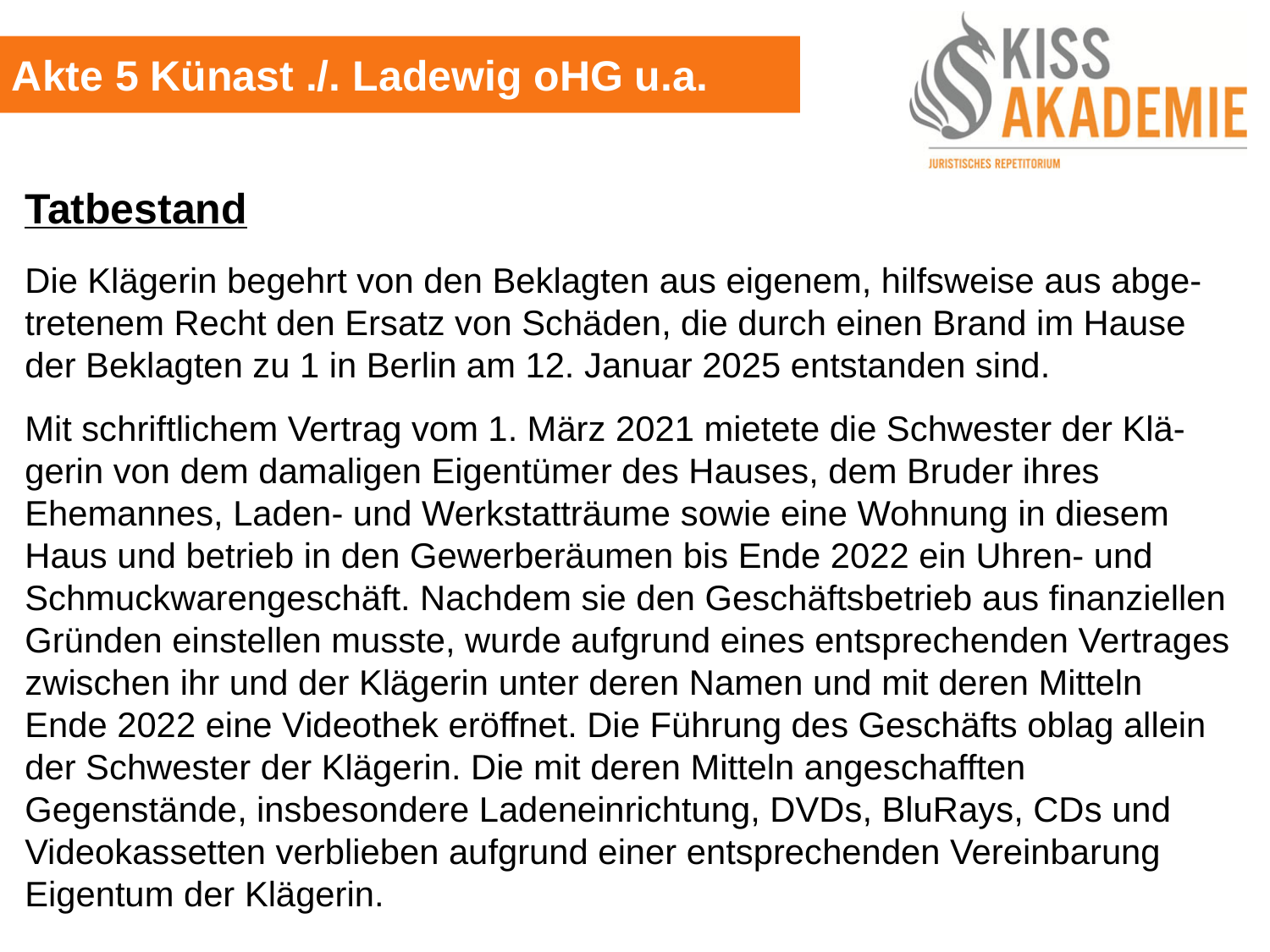

Akte 5 Künast ./. Ladewig oHG u.a.

Tatbestand

Die Klägerin begehrt von den Beklagten aus eigenem, hilfsweise aus abge-tretenem Recht den Ersatz von Schäden, die durch einen Brand im Hause der Beklagten zu 1 in Berlin am 12. Januar 2025 entstanden sind.

Mit schriftlichem Vertrag vom 1. März 2021 mietete die Schwester der Klä-gerin von dem damaligen Eigentümer des Hauses, dem Bruder ihres Ehemannes, Laden- und Werkstatträume sowie eine Wohnung in diesem Haus und betrieb in den Gewerberäumen bis Ende 2022 ein Uhren- und Schmuckwarengeschäft. Nachdem sie den Geschäftsbetrieb aus finanziellen Gründen einstellen musste, wurde aufgrund eines entsprechenden Vertrages zwischen ihr und der Klägerin unter deren Namen und mit deren Mitteln Ende 2022 eine Videothek eröffnet. Die Führung des Geschäfts oblag allein der Schwester der Klägerin. Die mit deren Mitteln angeschafften Gegenstände, insbesondere Ladeneinrichtung, DVDs, BluRays, CDs und Videokassetten verblieben aufgrund einer entsprechenden Vereinbarung Eigentum der Klägerin.